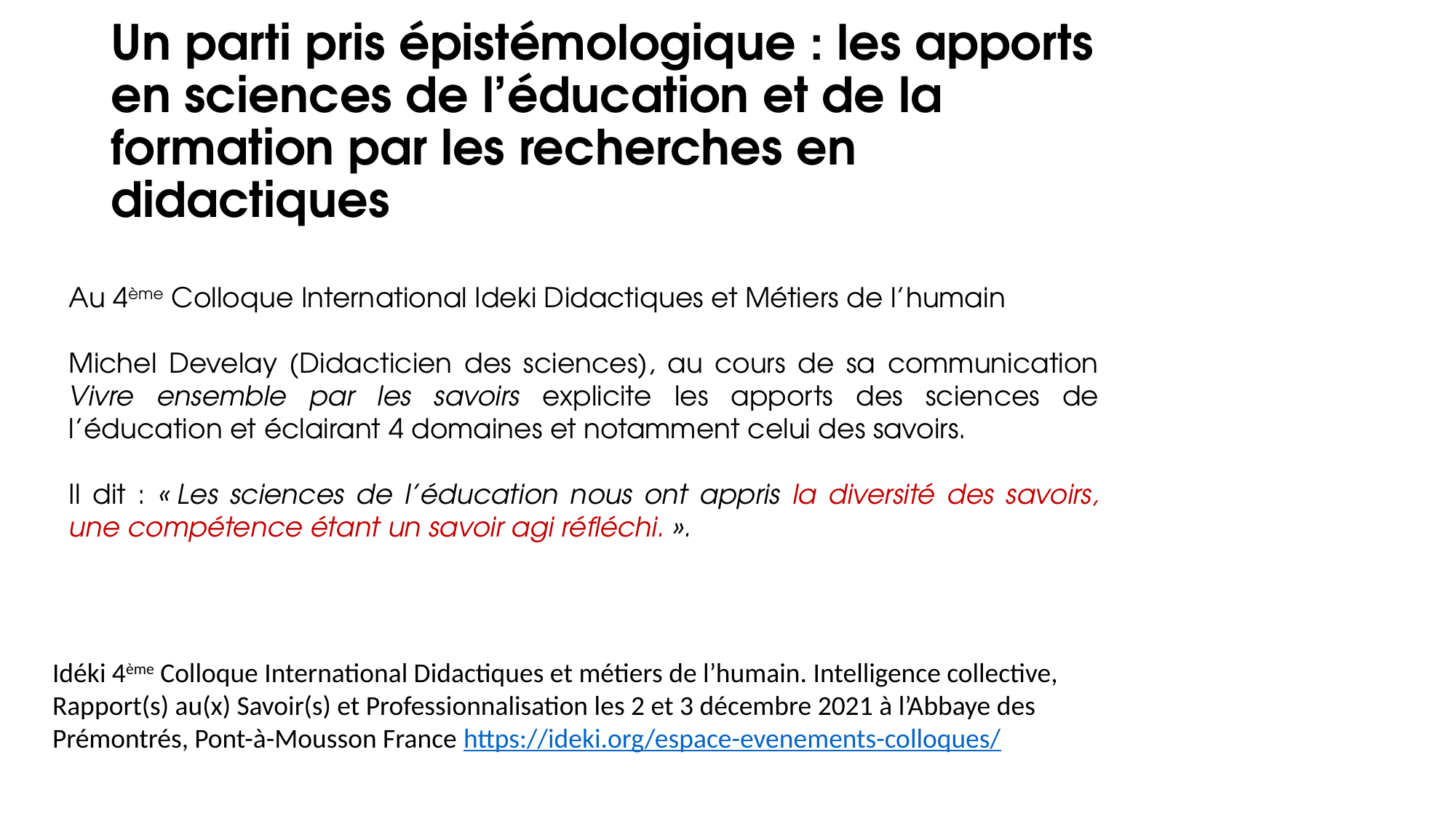

# Un parti pris épistémologique : les apports en sciences de l’éducation et de la formation par les recherches en didactiques
Au 4ème Colloque International Ideki Didactiques et Métiers de l’humain

Michel Develay (Didacticien des sciences), au cours de sa communication Vivre ensemble par les savoirs explicite les apports des sciences de l’éducation et éclairant 4 domaines et notamment celui des savoirs.

Il dit : « Les sciences de l’éducation nous ont appris la diversité des savoirs, une compétence étant un savoir agi réfléchi. ».

Idéki 4ème Colloque International Didactiques et métiers de l’humain. Intelligence collective, Rapport(s) au(x) Savoir(s) et Professionnalisation les 2 et 3 décembre 2021 à l’Abbaye des Prémontrés, Pont-à-Mousson France https://ideki.org/espace-evenements-colloques/